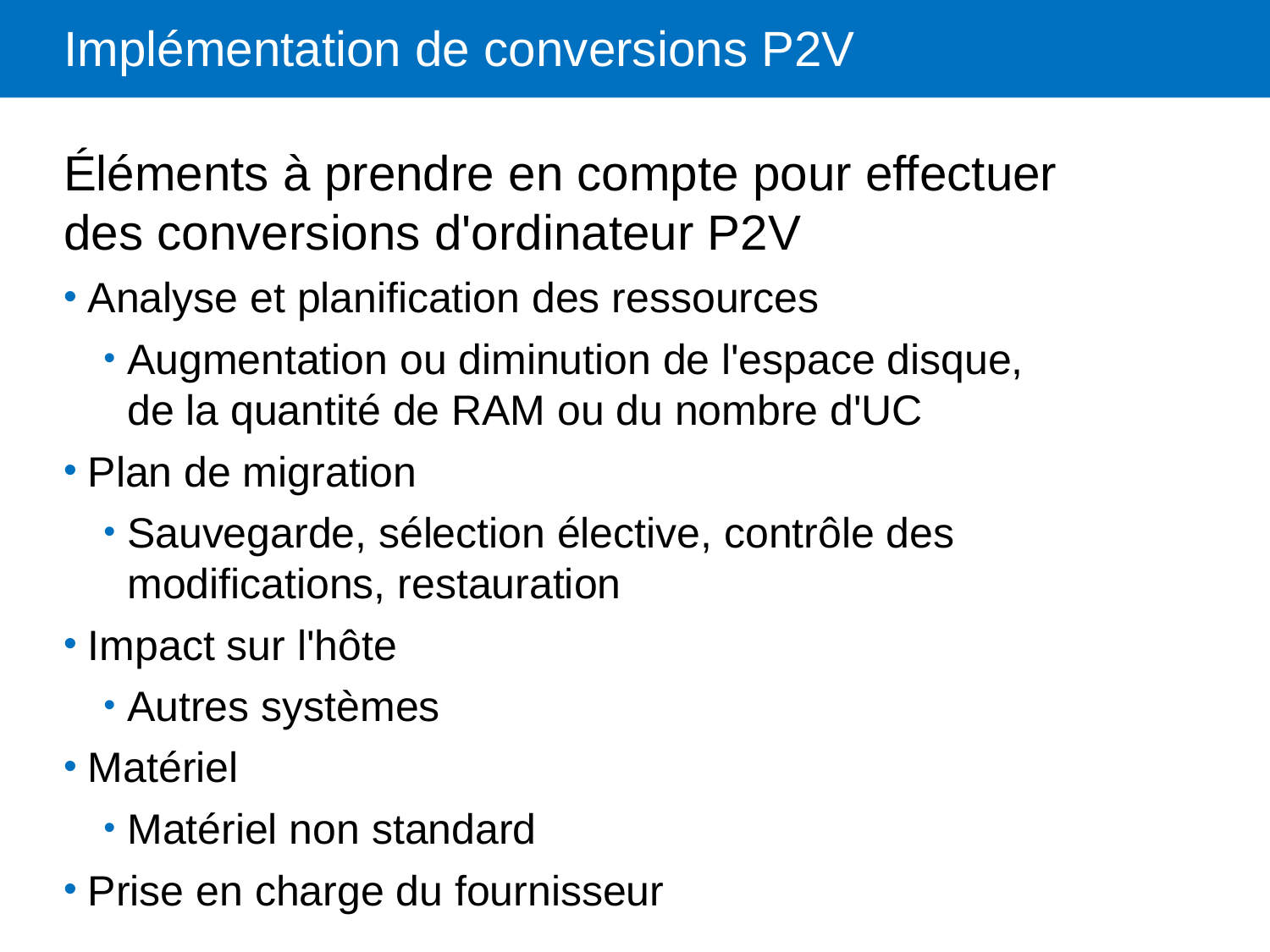

# Implémentation de conversions P2V
Éléments à prendre en compte pour effectuer des conversions d'ordinateur P2V
Analyse et planification des ressources
Augmentation ou diminution de l'espace disque, de la quantité de RAM ou du nombre d'UC
Plan de migration
Sauvegarde, sélection élective, contrôle des modifications, restauration
Impact sur l'hôte
Autres systèmes
Matériel
Matériel non standard
Prise en charge du fournisseur